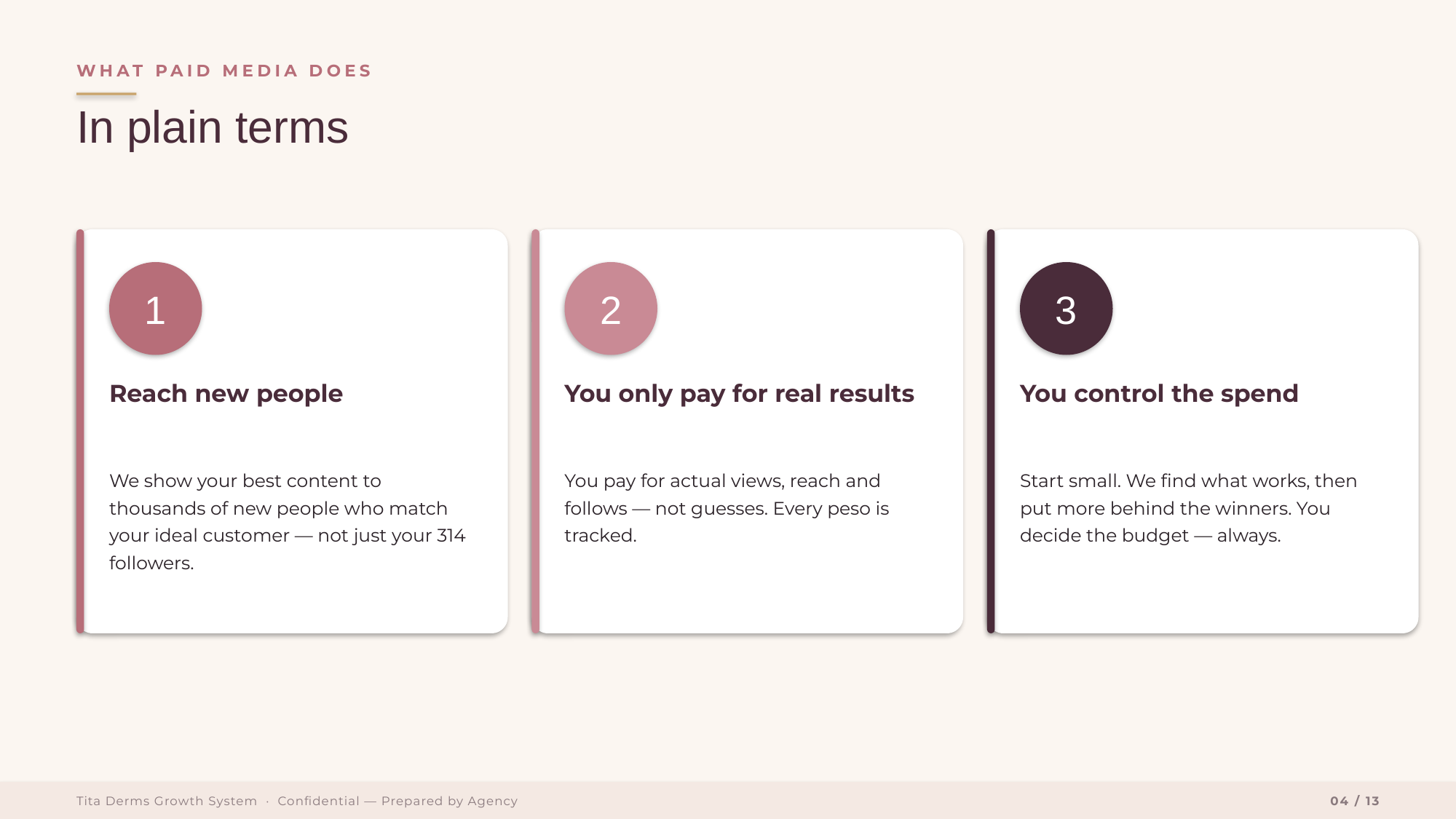

WHAT PAID MEDIA DOES

In plain terms

1

2

3
Reach new people
You only pay for real results
You control the spend
We show your best content to thousands of new people who match your ideal customer — not just your 314 followers.
You pay for actual views, reach and follows — not guesses. Every peso is tracked.
Start small. We find what works, then put more behind the winners. You decide the budget — always.

Tita Derms Growth System  ·  Confidential — Prepared by Agency
04 / 13